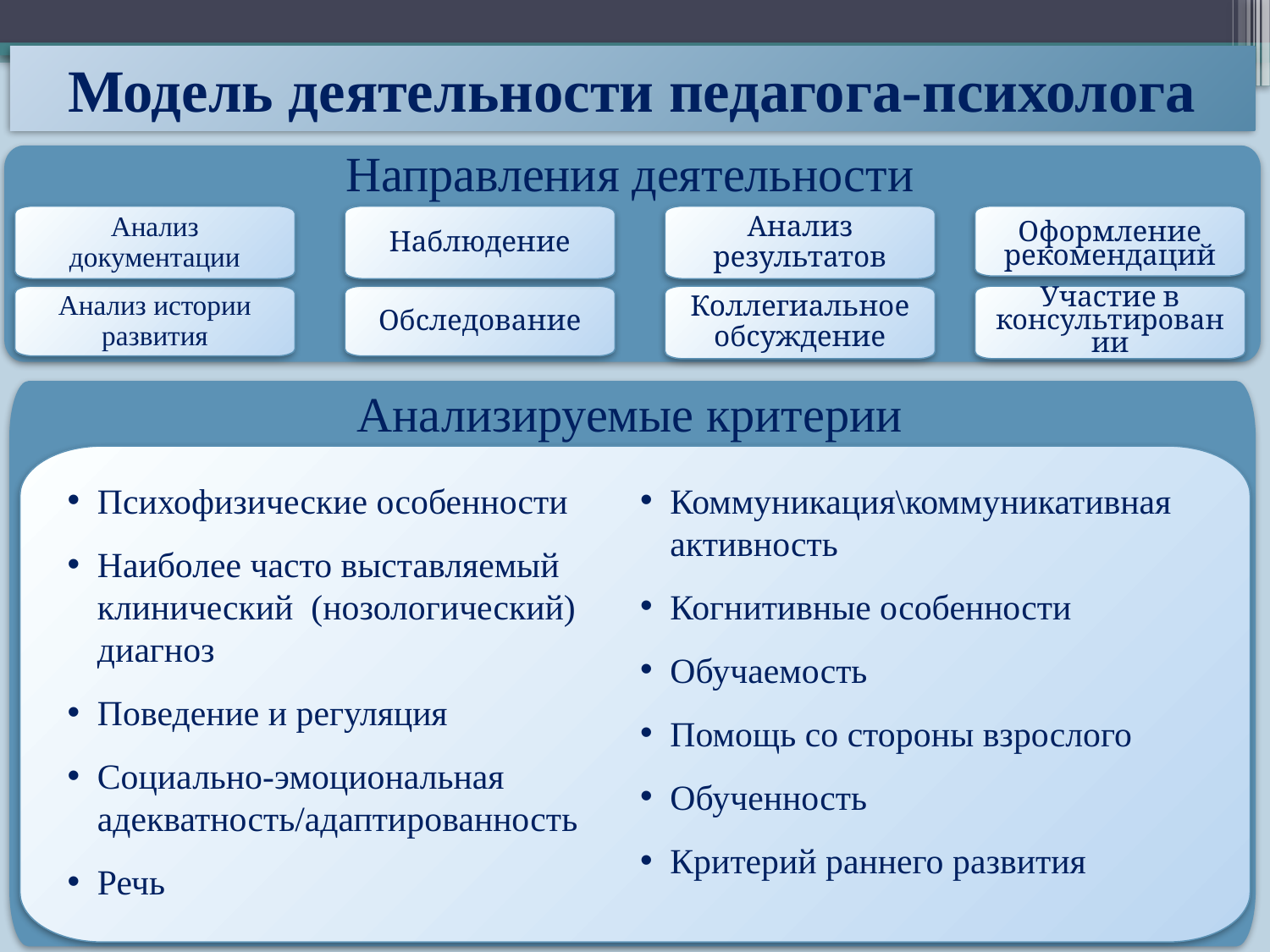

Модель деятельности педагога-психолога
Направления деятельности

Анализ истории развития
Обследование

Анализ документации
Наблюдение
Анализ результатов

Оформление рекомендаций

Коллегиальное обсуждение
Участие в консультировании
Анализируемые критерии
Психофизические особенности
Наиболее часто выставляемый клинический  (нозологический) диагноз
Поведение и регуляция
Социально-эмоциональная адекватность/адаптированность
Речь

Коммуникация\коммуникативная активность
Когнитивные особенности
Обучаемость
Помощь со стороны взрослого
Обученность
Критерий раннего развития